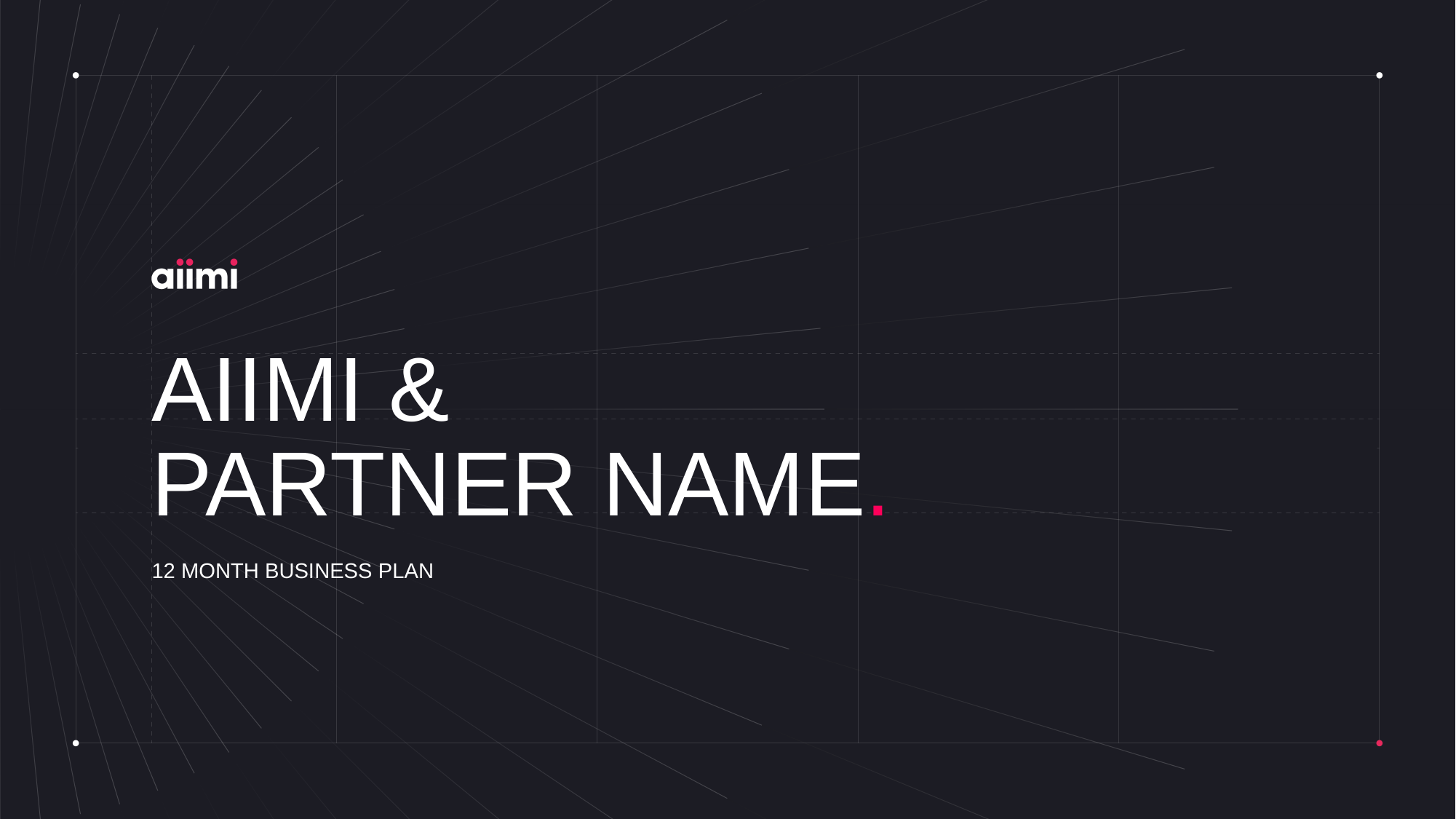

AIIMI &
PARTNER NAME.
12 MONTH BUSINESS PLAN